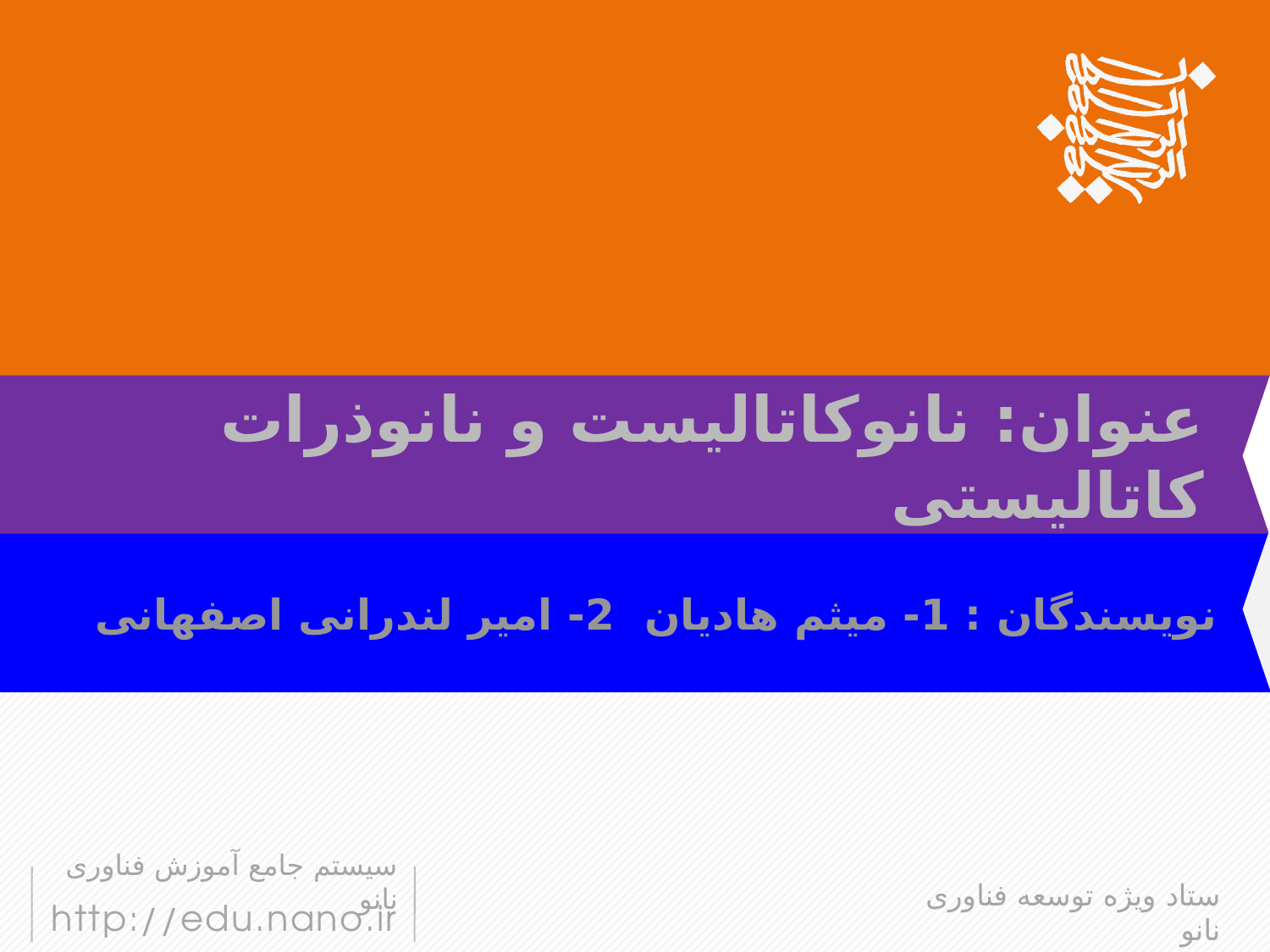

عنوان: نانوکاتالیست و نانوذرات کاتالیستی

نویسندگان : 1- میثم هادیان  2- امیر لندرانی اصفهانی